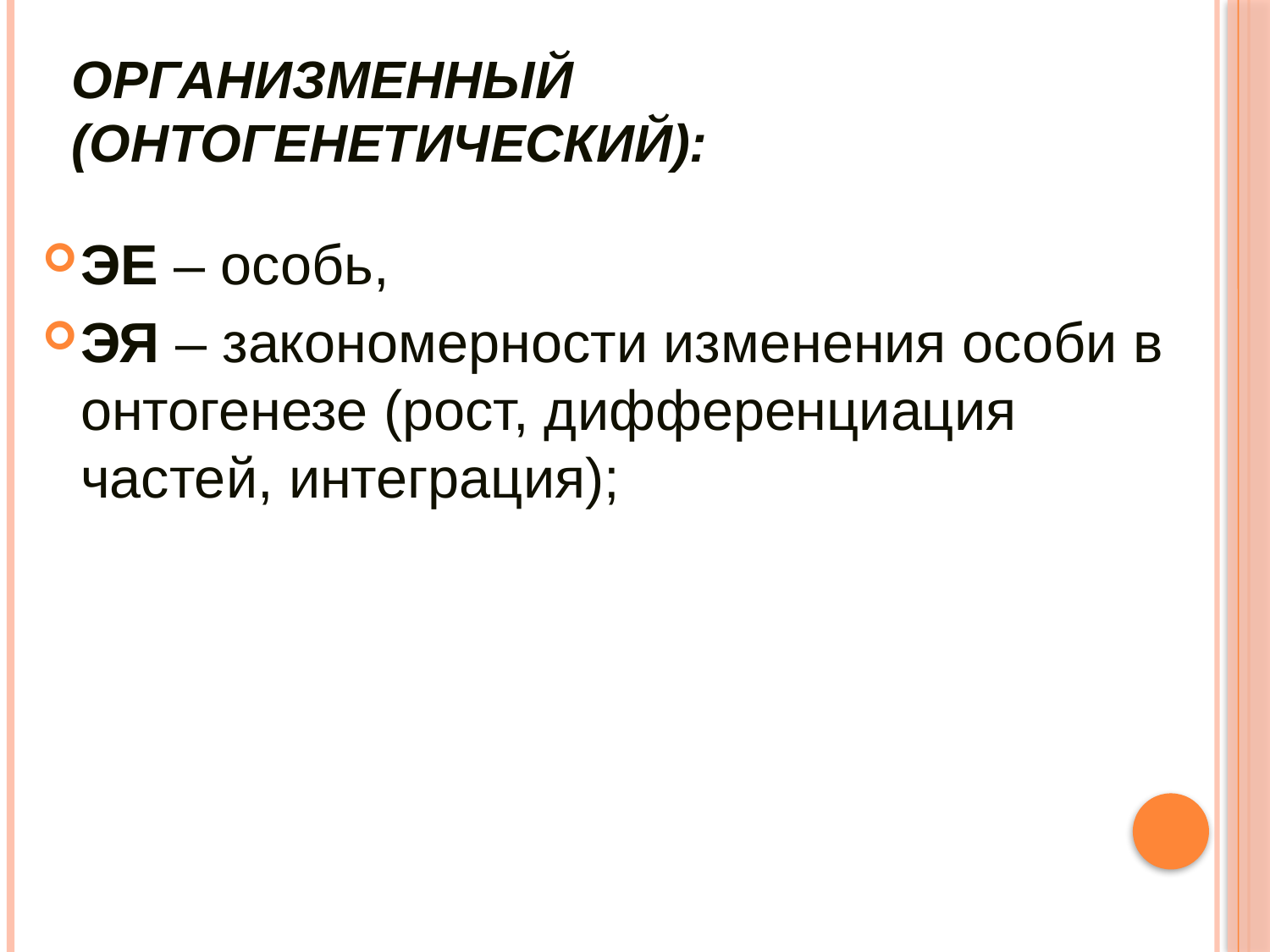

# Организменный  (онтогенетический):
ЭЕ – особь,
ЭЯ – закономерности изменения особи в онтогенезе (рост, дифференциация частей, интеграция);